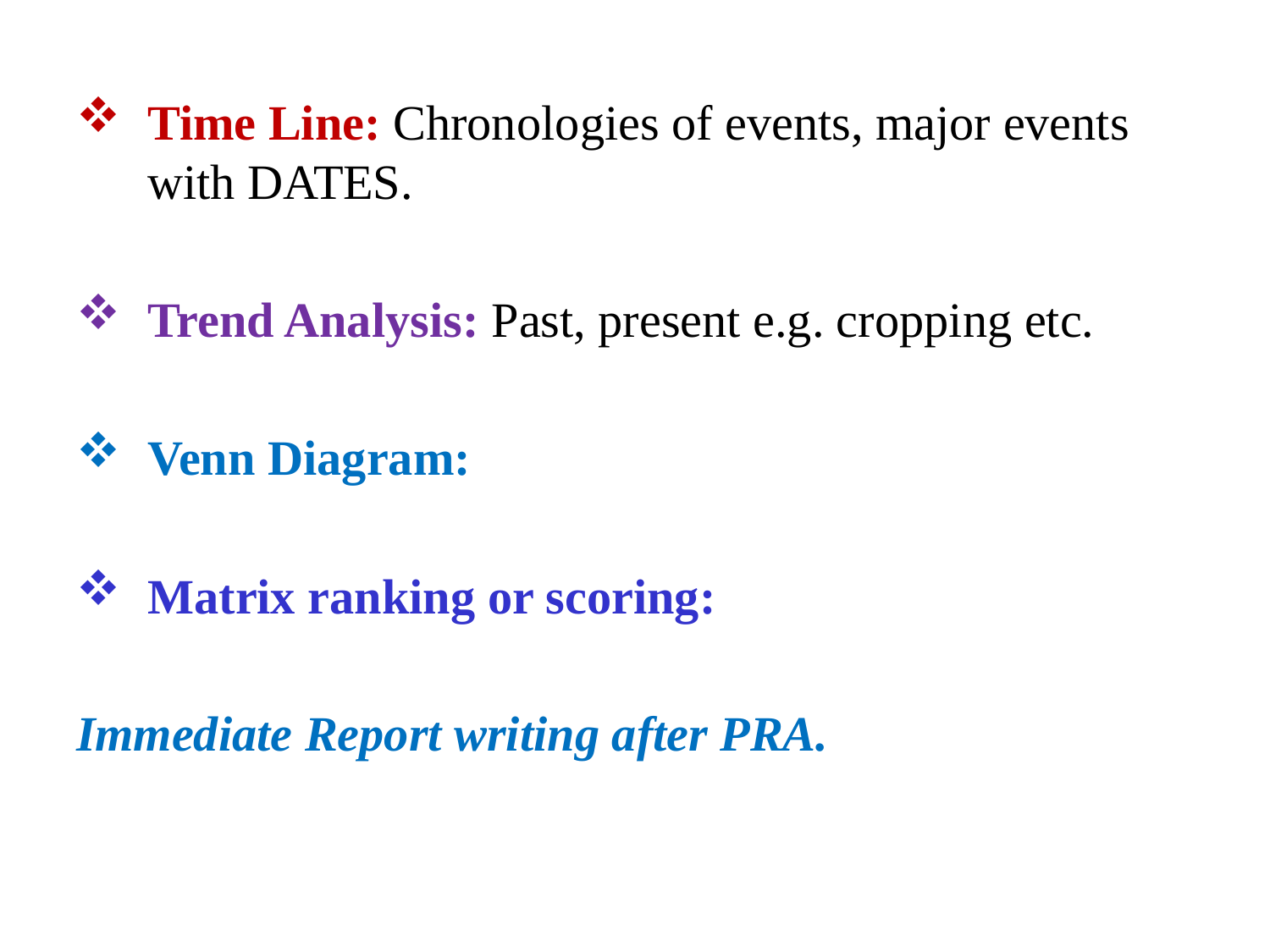

Time Line: Chronologies of events, major events with DATES.

Trend Analysis: Past, present e.g. cropping etc.

Venn Diagram:

Matrix ranking or scoring:

Immediate Report writing after PRA.